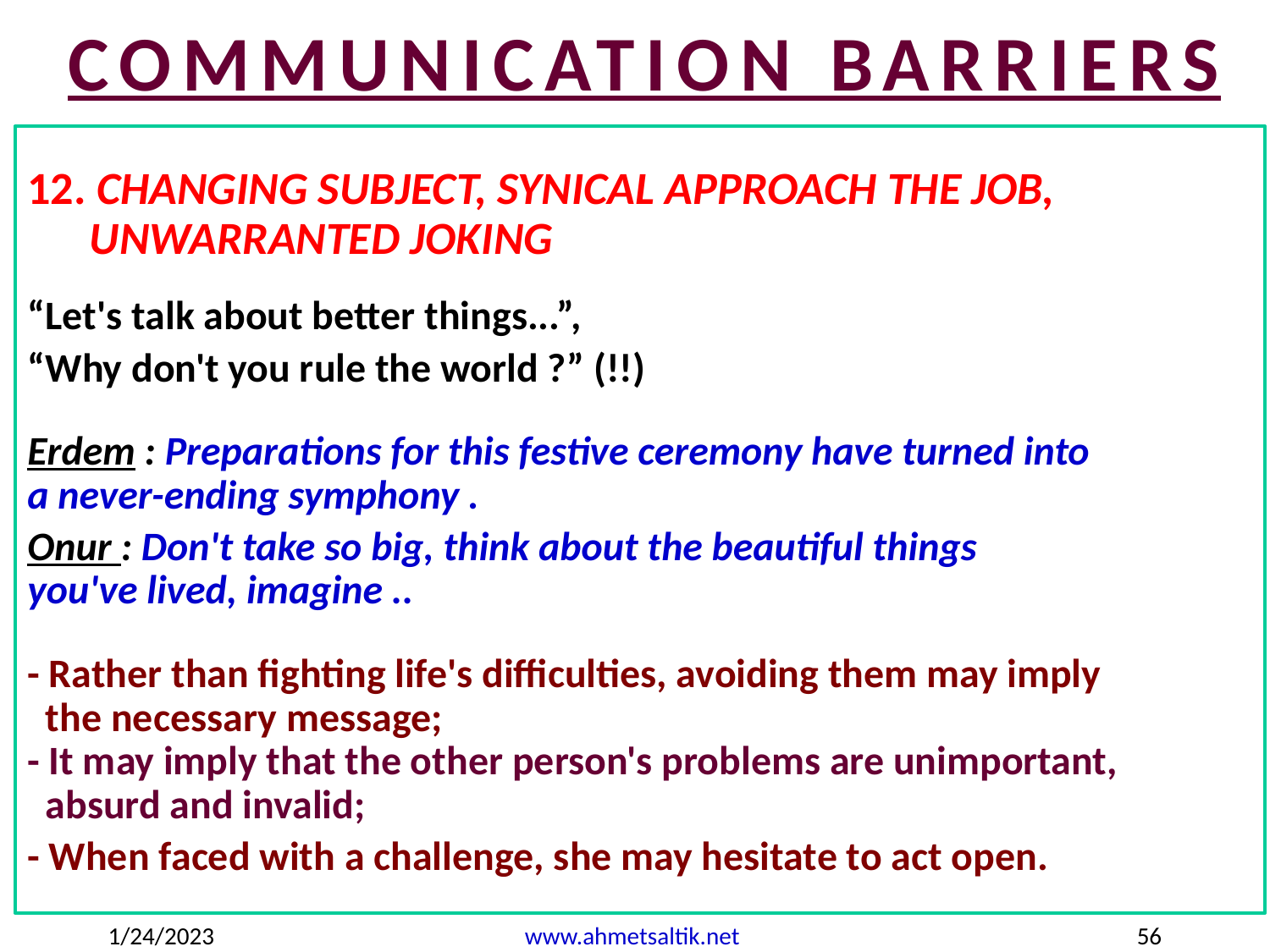

COMMUNICATION BARRIERS
12. CHANGING SUBJECT, SYNICAL APPROACH THE JOB,
      UNWARRANTED JOKING
“Let's talk about better things...”,
“Why don't you rule the world ?” (!!)

Erdem : Preparations for this festive ceremony have turned into
a never-ending symphony .
Onur : Don't take so big, think about the beautiful things
you've lived, imagine ..

- Rather than fighting life's difficulties, avoiding them may imply
  the necessary message;
- It may imply that the other person's problems are unimportant,
  absurd and invalid;
- When faced with a challenge, she may hesitate to act open.
1/24/2023
www.ahmetsaltik.net
56